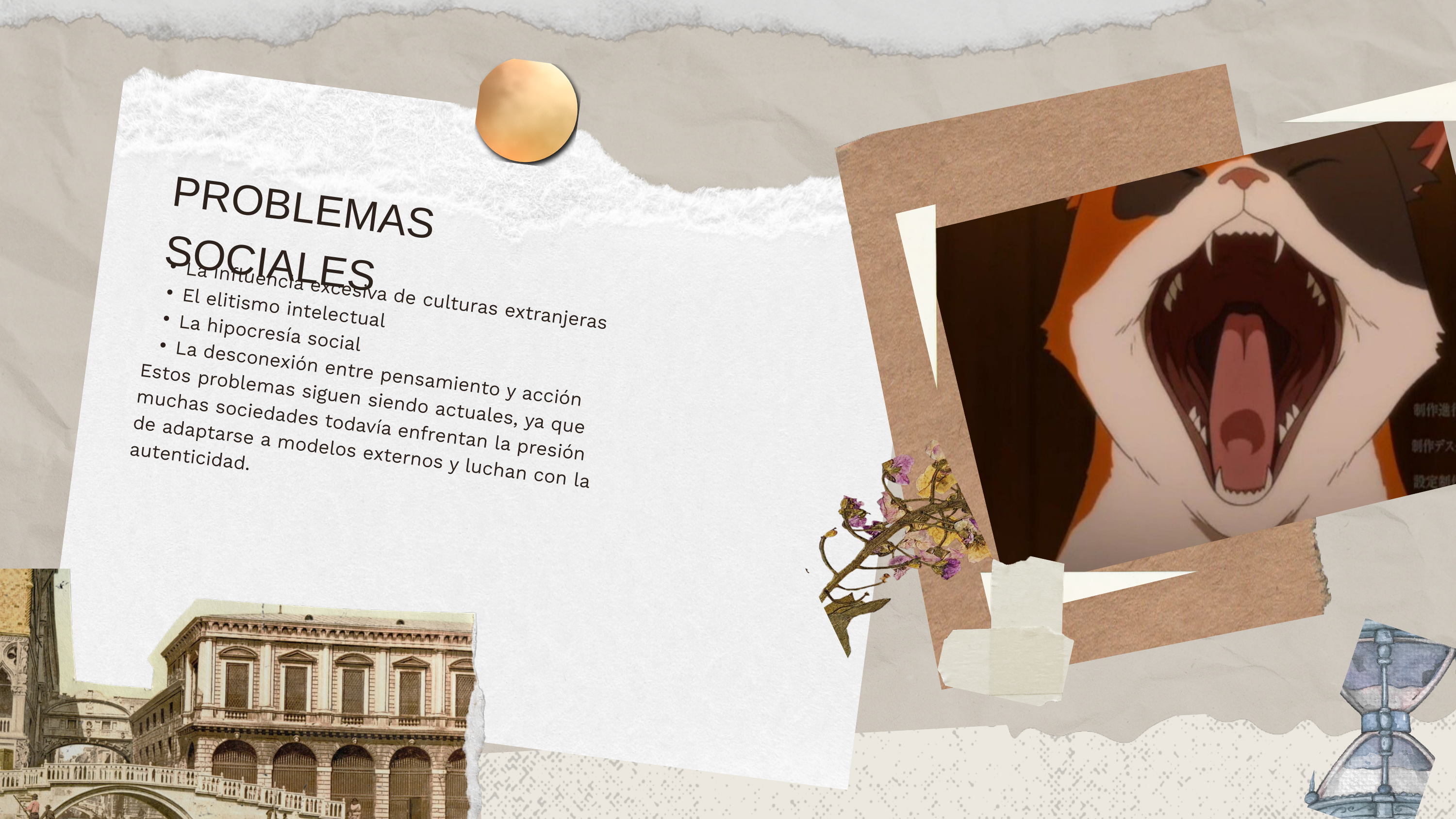

PROBLEMAS SOCIALES
La influencia excesiva de culturas extranjeras
El elitismo intelectual
La hipocresía social
La desconexión entre pensamiento y acción
Estos problemas siguen siendo actuales, ya que muchas sociedades todavía enfrentan la presión de adaptarse a modelos externos y luchan con la autenticidad.